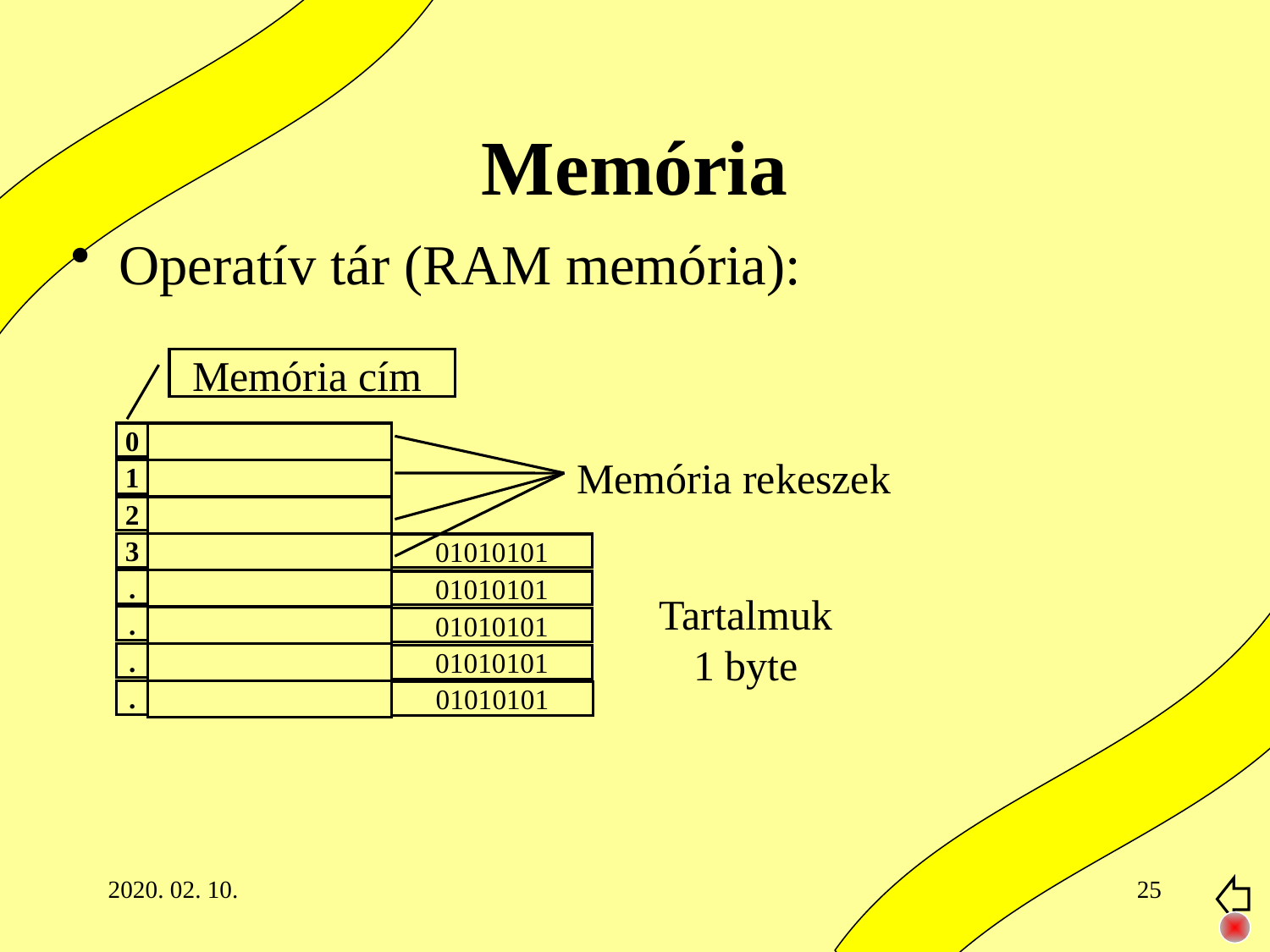

# Memória
Operatív tár (RAM memória):

Memória cím
0
1
2
3
.
.
.
.

Memória rekeszek

01010101
01010101
Tartalmuk 1 byte
01010101
01010101
01010101
2020. 02. 10.
25